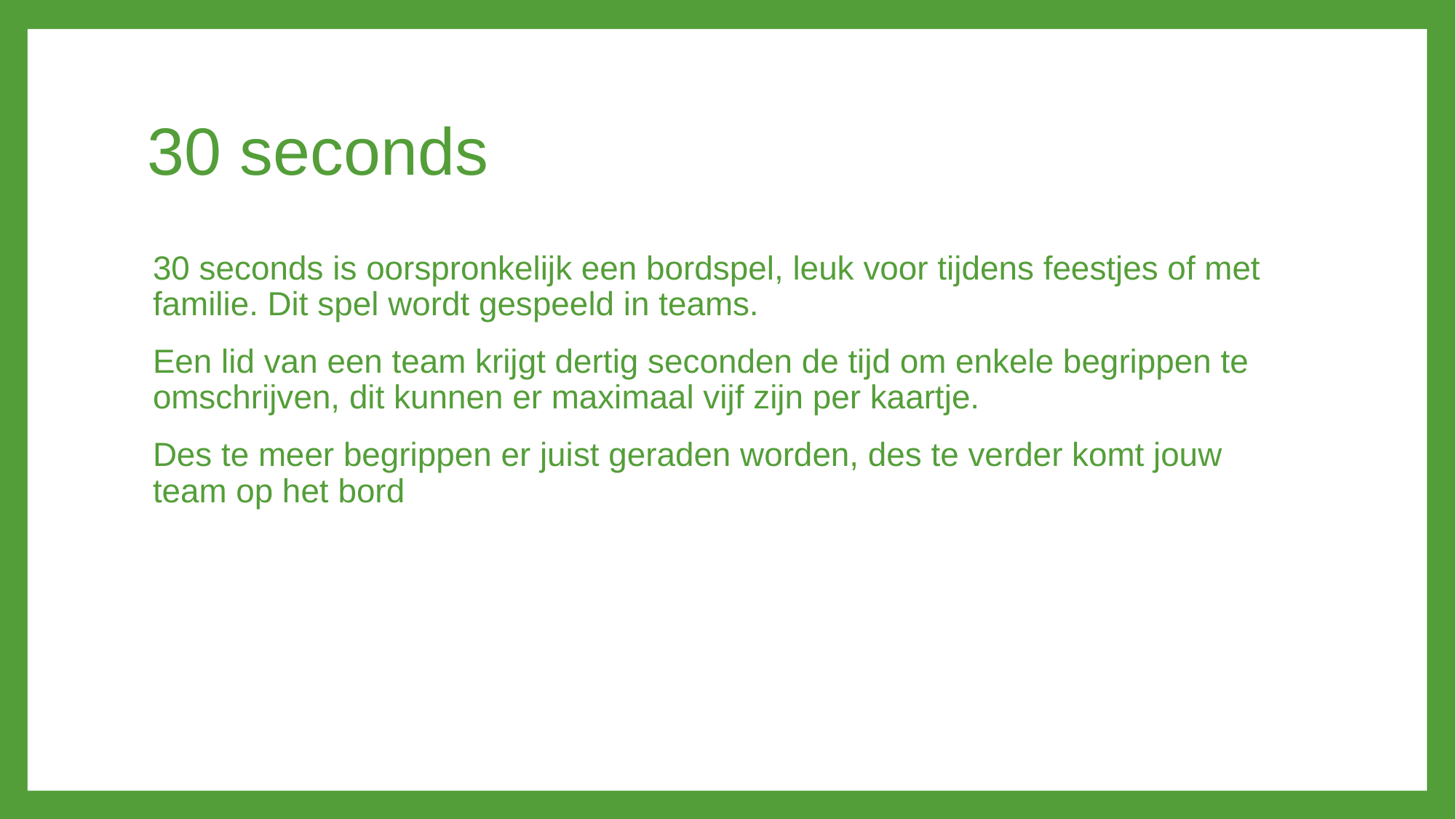

# 30 seconds
30 seconds is oorspronkelijk een bordspel, leuk voor tijdens feestjes of met familie. Dit spel wordt gespeeld in teams.
Een lid van een team krijgt dertig seconden de tijd om enkele begrippen te omschrijven, dit kunnen er maximaal vijf zijn per kaartje.
Des te meer begrippen er juist geraden worden, des te verder komt jouw team op het bord